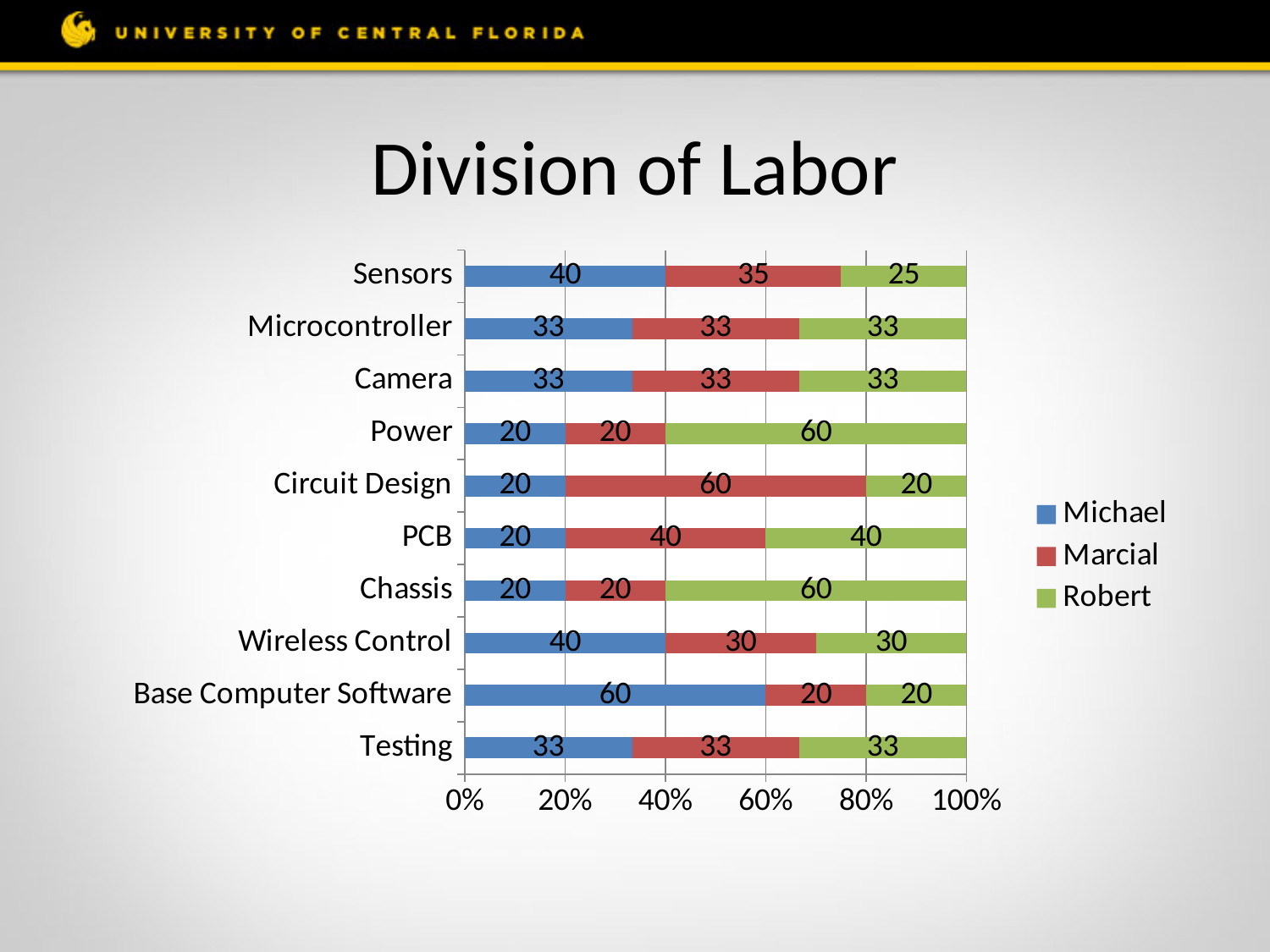

# Division of Labor

### Chart

| Category | Michael | Marcial | Robert |
|---|---|---|---|
| Testing | 33.0 | 33.0 | 33.0 |
| Base Computer Software | 60.0 | 20.0 | 20.0 |
| Wireless Control | 40.0 | 30.0 | 30.0 |
| Chassis | 20.0 | 20.0 | 60.0 |
| PCB | 20.0 | 40.0 | 40.0 |
| Circuit Design | 20.0 | 60.0 | 20.0 |
| Power | 20.0 | 20.0 | 60.0 |
| Camera | 33.0 | 33.0 | 33.0 |
| Microcontroller | 33.0 | 33.0 | 33.0 |
| Sensors | 40.0 | 35.0 | 25.0 |